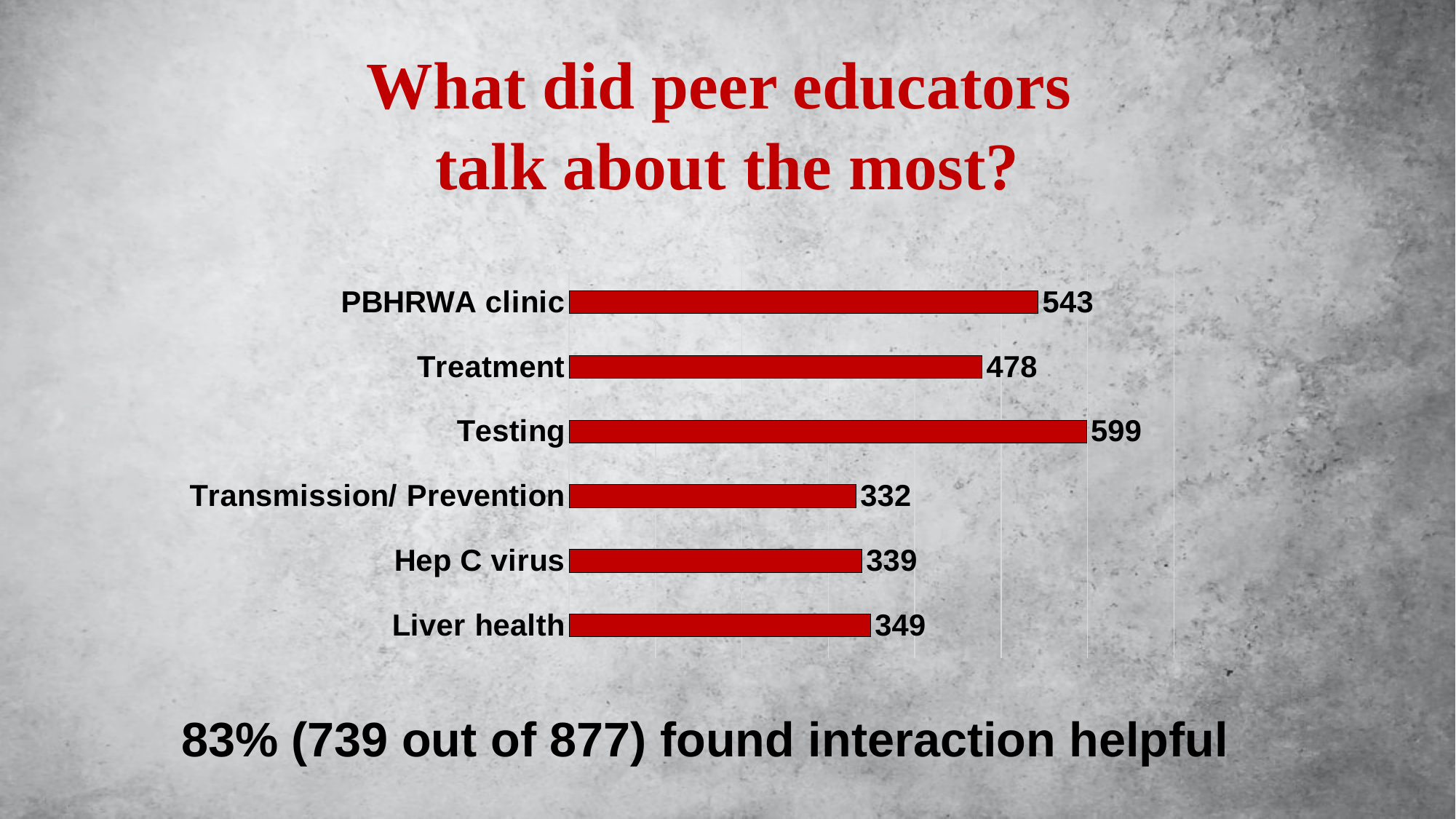

What did peer educators
talk about the most?

### Chart

| Category |  |
|---|---|
| Liver health | 349.0 |
| Hep C virus | 339.0 |
| Transmission/ Prevention | 332.0 |
| Testing | 599.0 |
| Treatment | 478.0 |
| PBHRWA clinic | 543.0 |
83% (739 out of 877) found interaction helpful